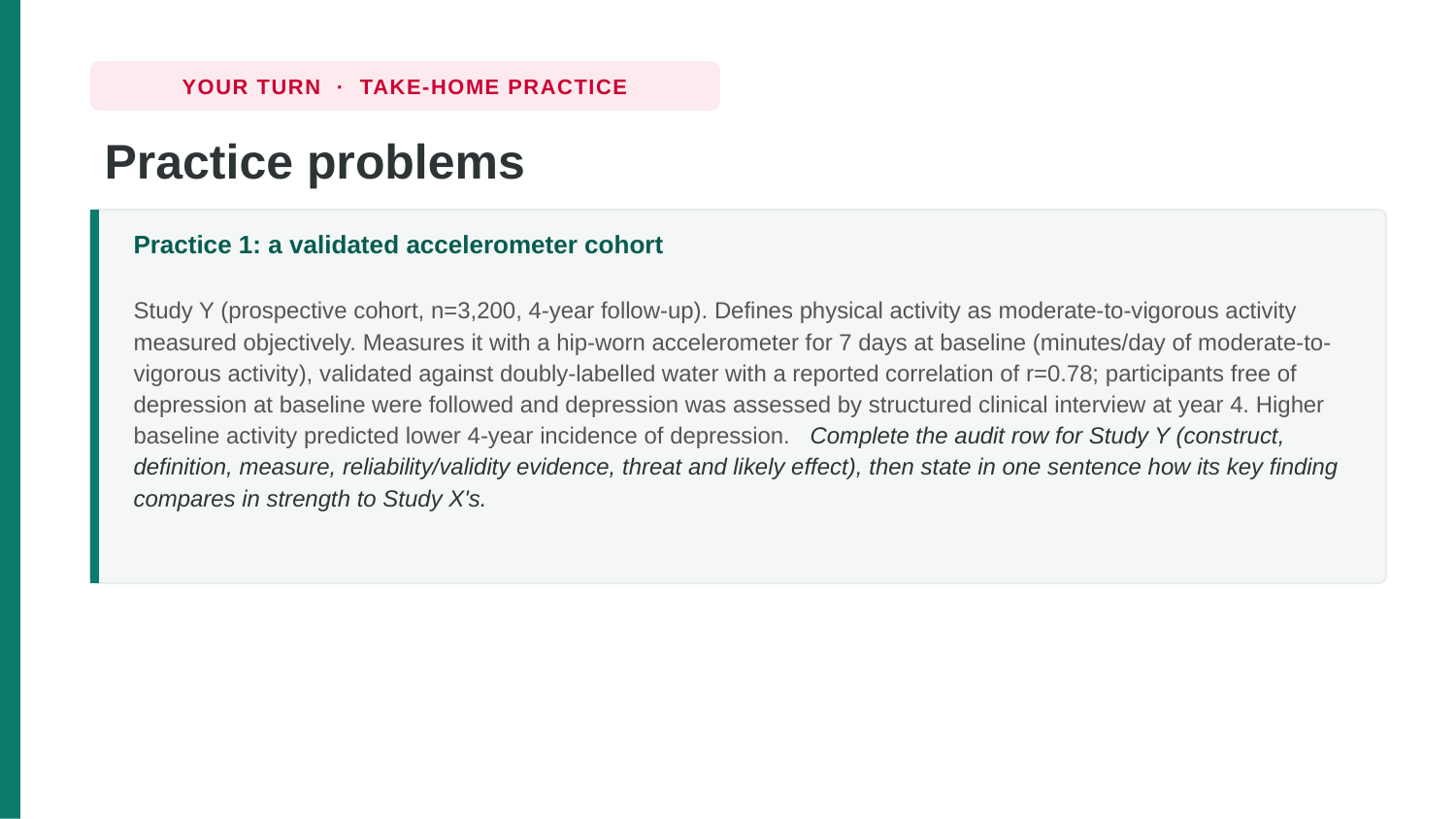

YOUR TURN  ·  TAKE-HOME PRACTICE
Practice problems

Practice 1: a validated accelerometer cohort

Study Y (prospective cohort, n=3,200, 4-year follow-up). Defines physical activity as moderate-to-vigorous activity measured objectively. Measures it with a hip-worn accelerometer for 7 days at baseline (minutes/day of moderate-to-vigorous activity), validated against doubly-labelled water with a reported correlation of r=0.78; participants free of depression at baseline were followed and depression was assessed by structured clinical interview at year 4. Higher baseline activity predicted lower 4-year incidence of depression.   Complete the audit row for Study Y (construct, definition, measure, reliability/validity evidence, threat and likely effect), then state in one sentence how its key finding compares in strength to Study X's.